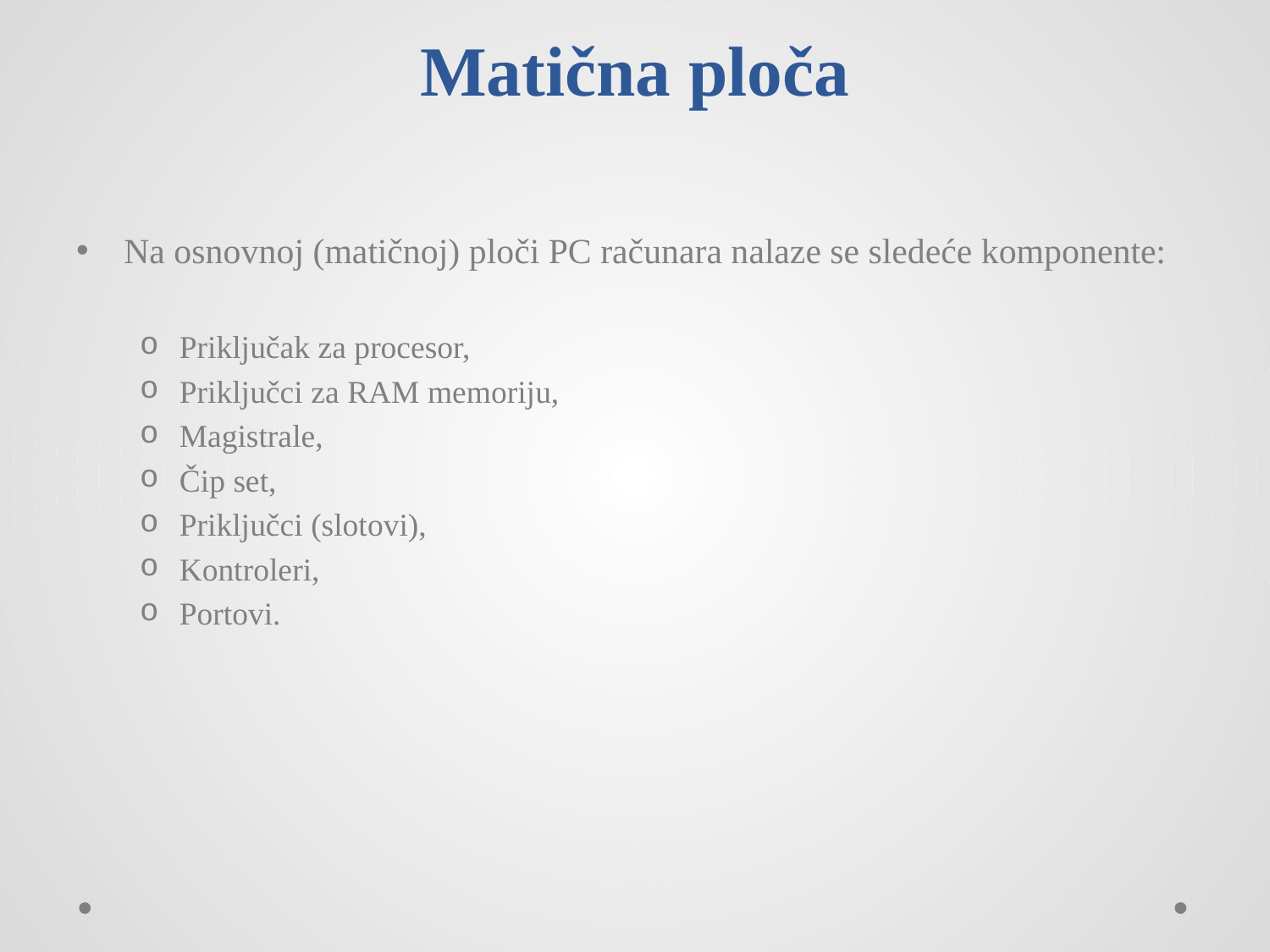

# Matična ploča
Na osnovnoj (matičnoj) ploči PC računara nalaze se sledeće komponente:

Priključak za procesor,
Priključci za RAM memoriju,
Magistrale,
Čip set,
Priključci (slotovi),
Kontroleri,
Portovi.